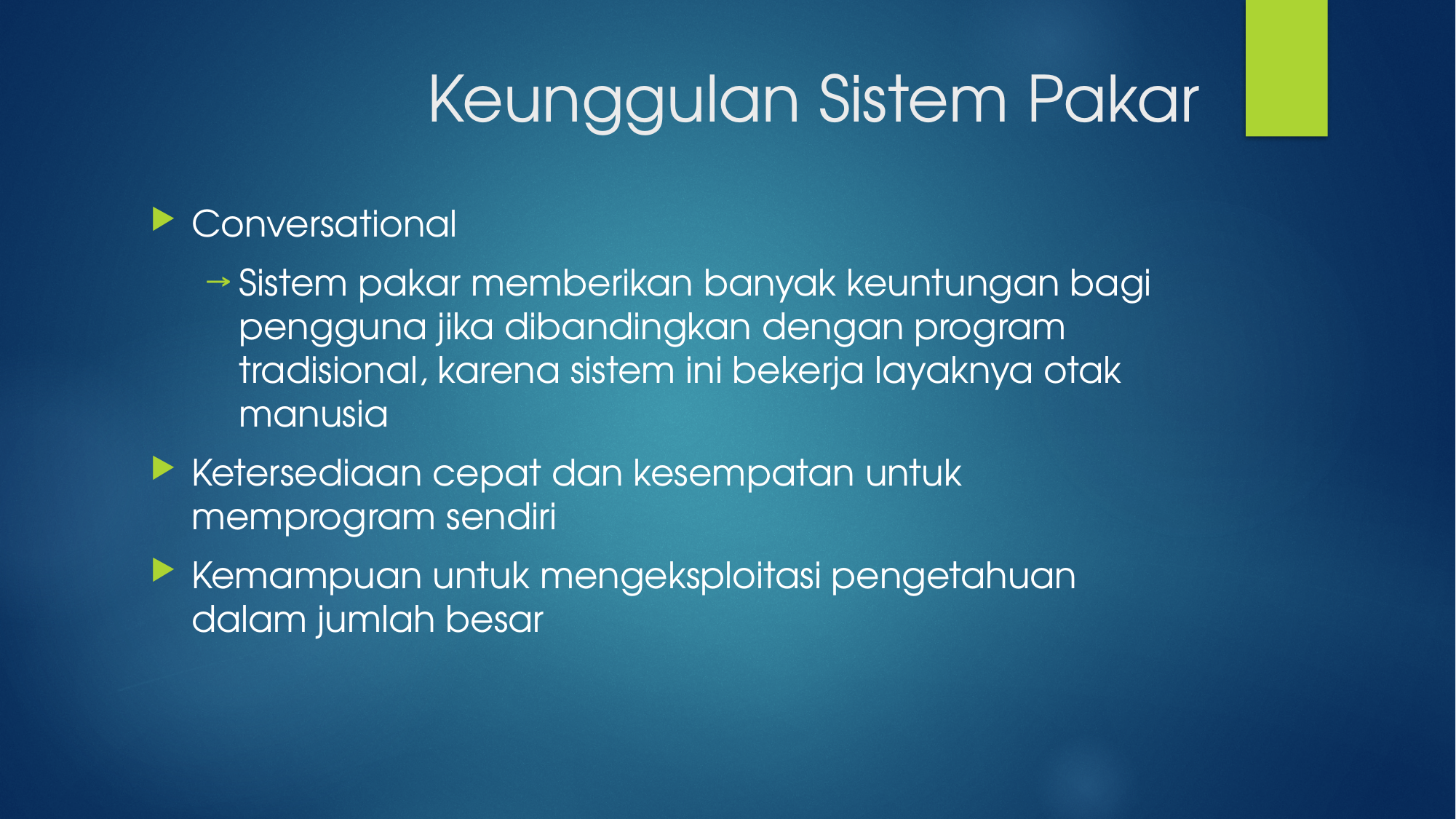

# Keunggulan Sistem Pakar
Conversational
Sistem pakar memberikan banyak keuntungan bagi pengguna jika dibandingkan dengan program tradisional, karena sistem ini bekerja layaknya otak manusia
Ketersediaan cepat dan kesempatan untuk memprogram sendiri
Kemampuan untuk mengeksploitasi pengetahuan dalam jumlah besar